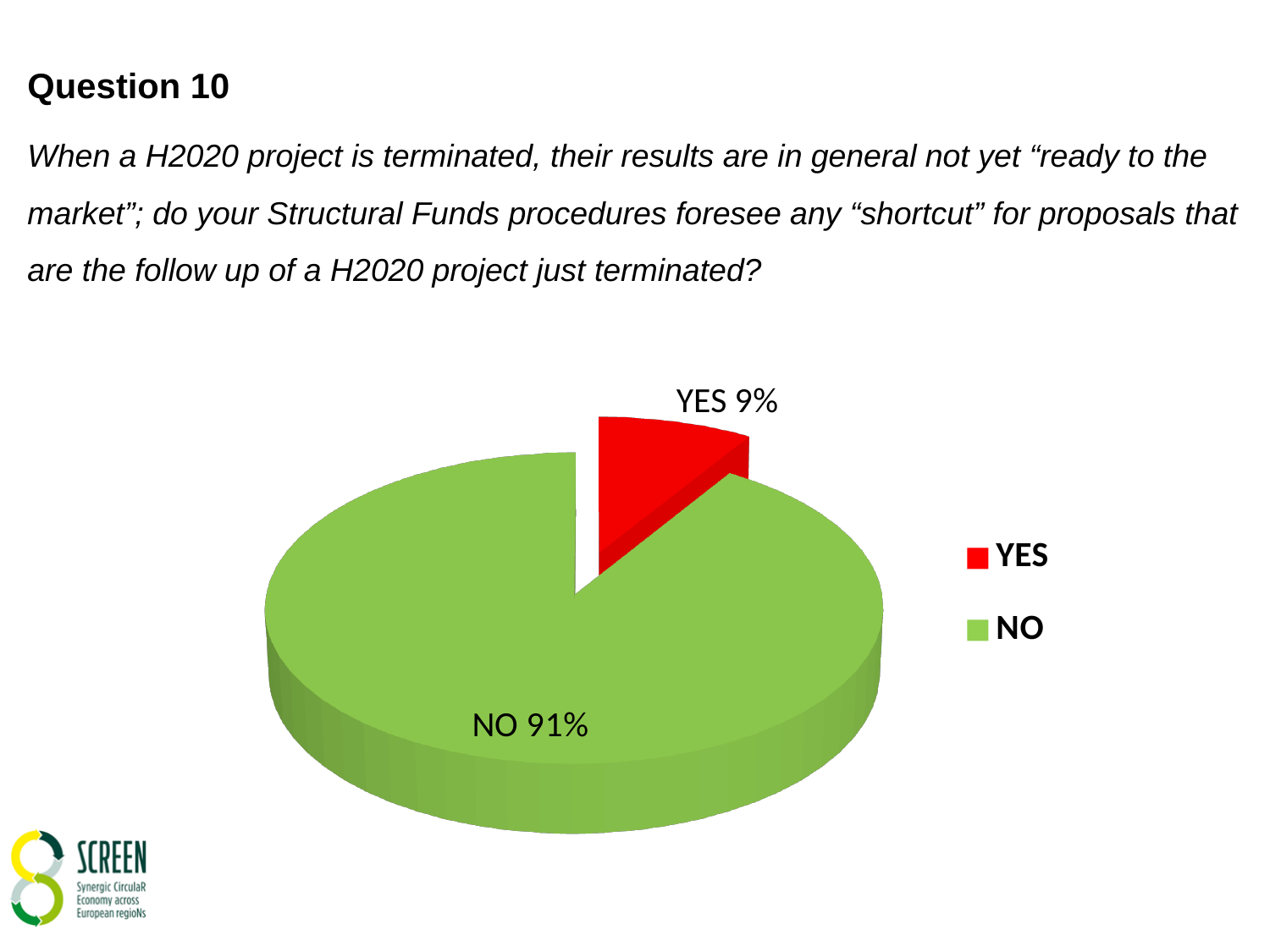

Question 10
When a H2020 project is terminated, their results are in general not yet “ready to the market”; do your Structural Funds procedures foresee any “shortcut” for proposals that are the follow up of a H2020 project just terminated?

[unsupported chart]